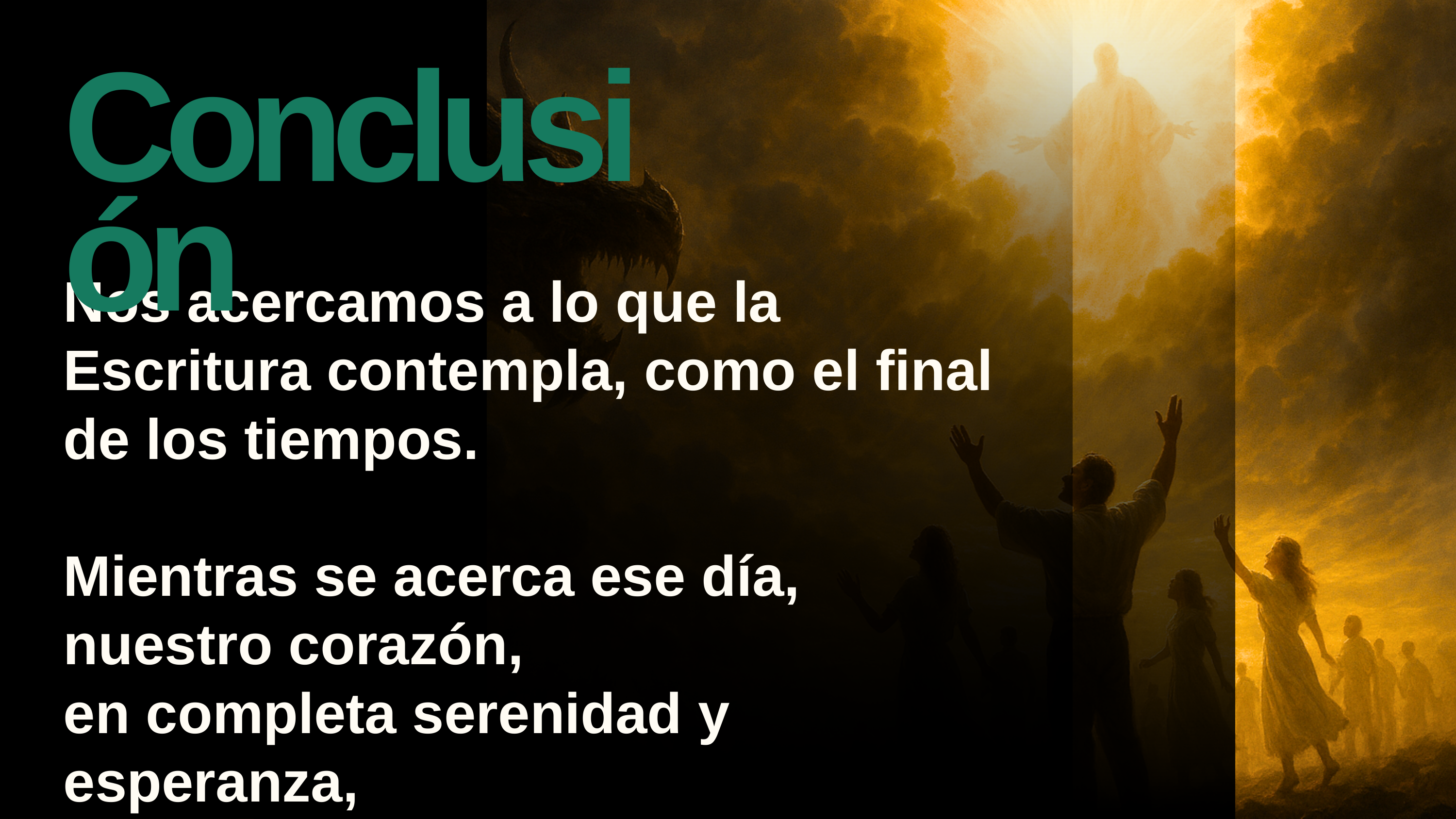

Conclusión
Nos acercamos a lo que la Escritura contempla, como el final de los tiempos.

Mientras se acerca ese día,
nuestro corazón,
en completa serenidad y esperanza,
espera ese momento crucial.